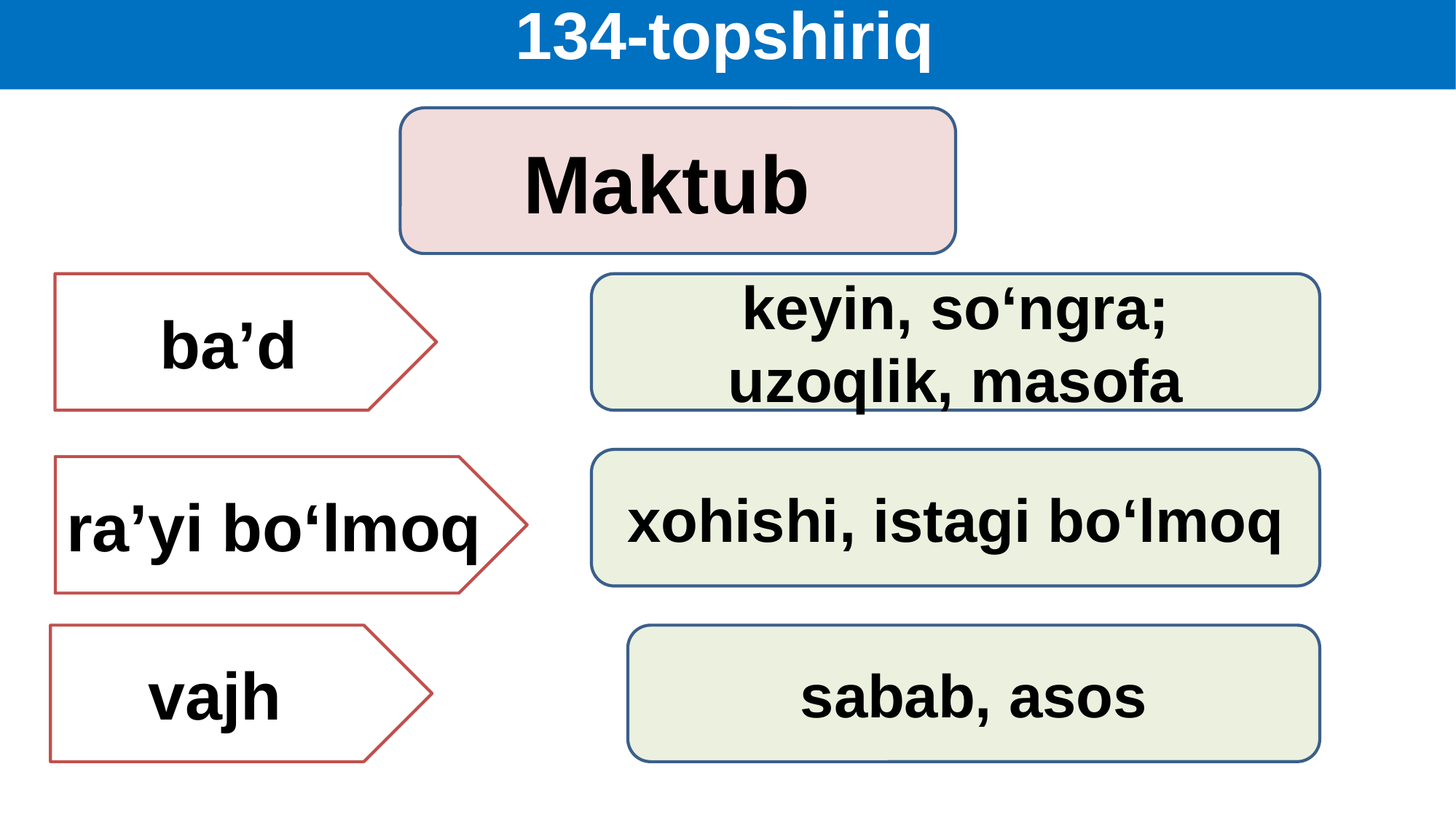

# 134-topshiriq
Maktub
ba’d
keyin, so‘ngra;
uzoqlik, masofa

xohishi, istagi bo‘lmoq
ra’yi bo‘lmoq
vajh
sabab, asos